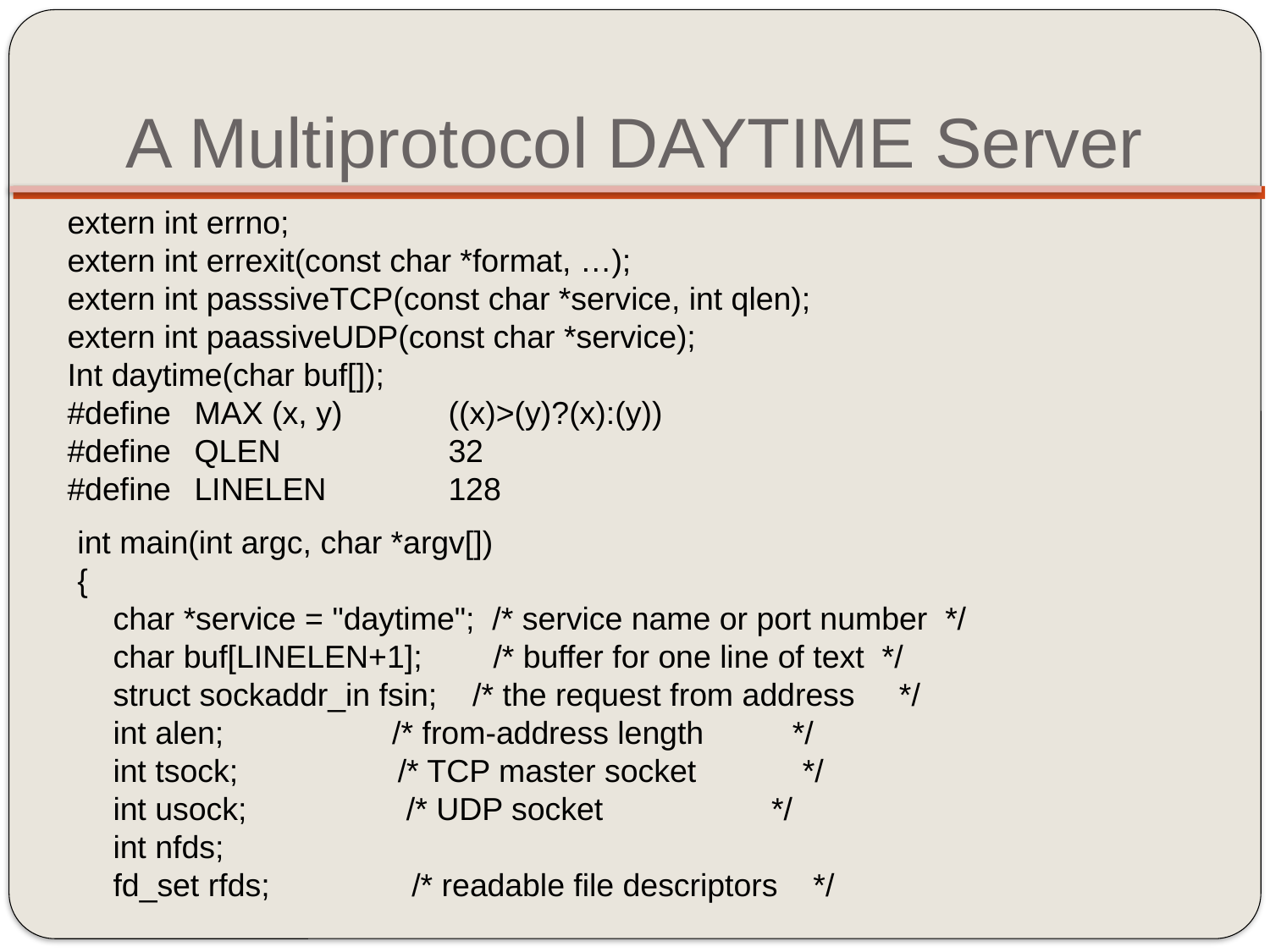

# A Multiprotocol DAYTIME Server
extern int errno;
extern int errexit(const char *format, …);
extern int passsiveTCP(const char *service, int qlen);
extern int paassiveUDP(const char *service);
Int daytime(char buf[]);
#define	MAX (x, y)	((x)>(y)?(x):(y))
#define	QLEN		32
#define	LINELEN	128
int main(int argc, char *argv[])
{
    char *service = "daytime";  /* service name or port number  */
    char buf[LINELEN+1];        /* buffer for one line of text  */
    struct sockaddr_in fsin;    /* the request from address     */
    int alen;                   /* from-address length          */
    int tsock;                  /* TCP master socket            */
    int usock;                  /* UDP socket                   */
    int nfds;
    fd_set rfds;                /* readable file descriptors    */